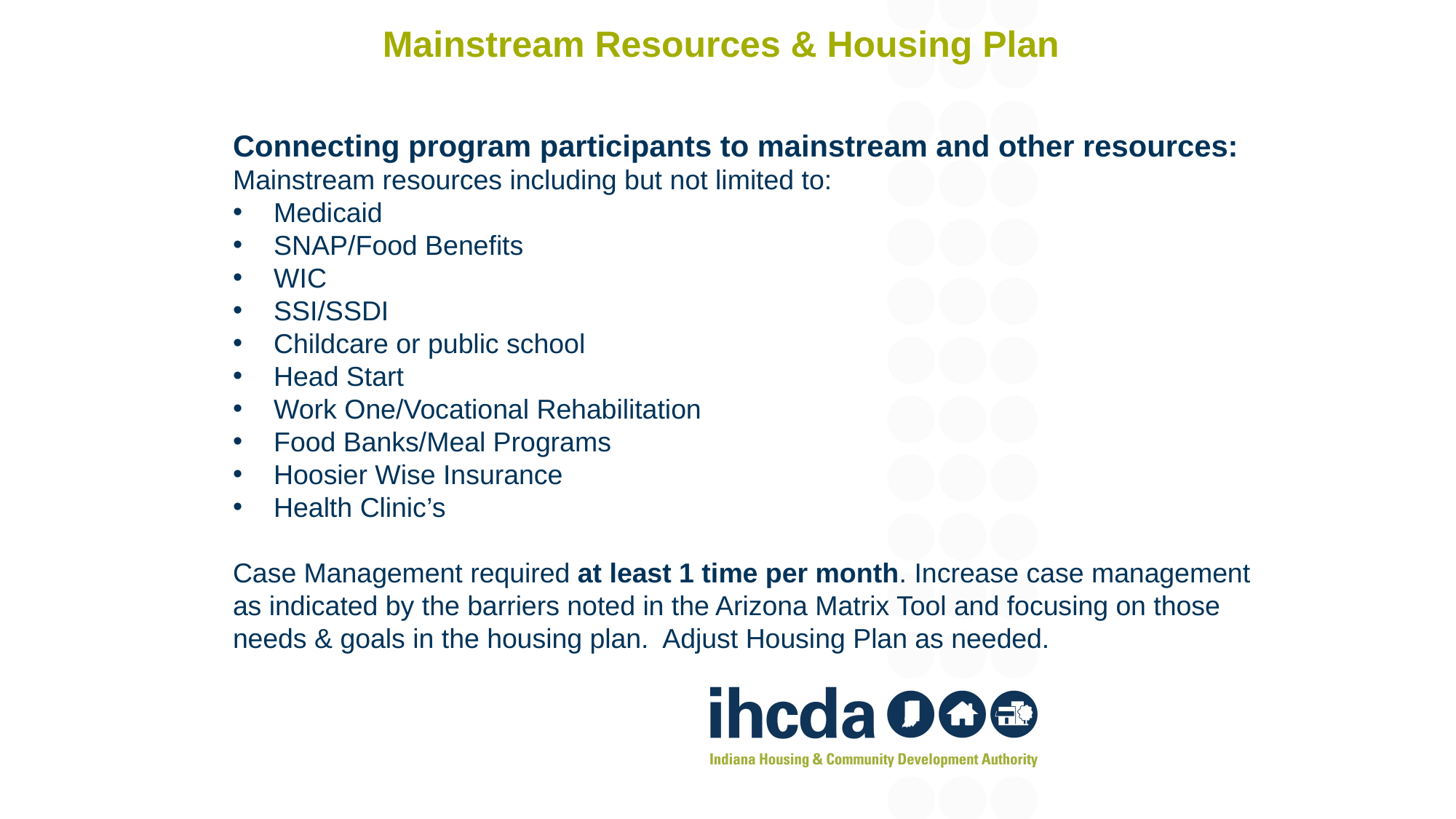

# Mainstream Resources & Housing Plan
Connecting program participants to mainstream and other resources:
Mainstream resources including but not limited to:
Medicaid
SNAP/Food Benefits
WIC
SSI/SSDI
Childcare or public school
Head Start
Work One/Vocational Rehabilitation
Food Banks/Meal Programs
Hoosier Wise Insurance
Health Clinic’s

Case Management required at least 1 time per month. Increase case management as indicated by the barriers noted in the Arizona Matrix Tool and focusing on those needs & goals in the housing plan.  Adjust Housing Plan as needed.